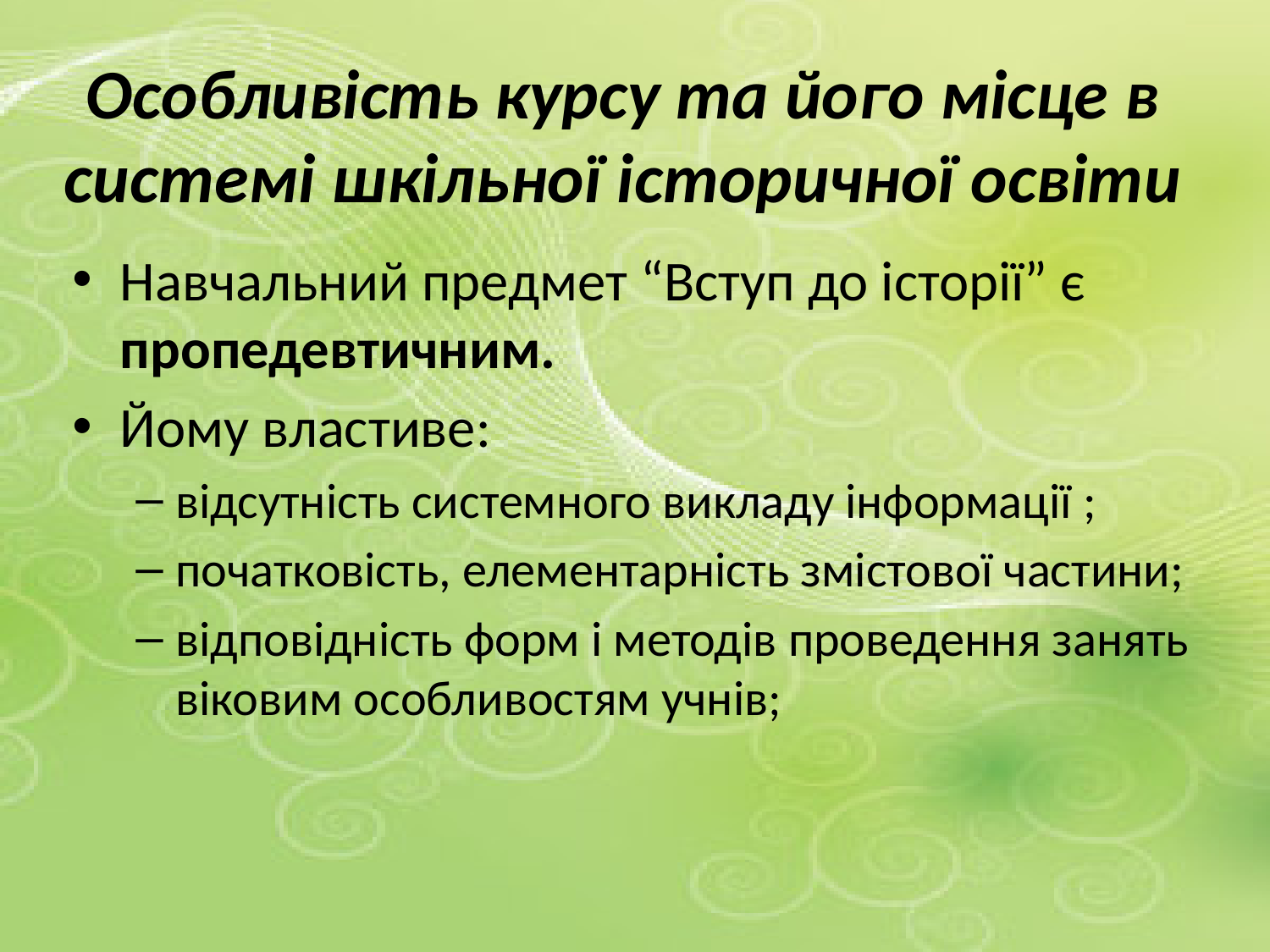

# Особливість курсу та його місце в системі шкільної історичної освіти
Навчальний предмет “Вступ до історії” є пропедевтичним.
Йому властиве:
відсутність системного викладу інформації ;
початковість, елементарність змістової частини;
відповідність форм і методів проведення занять віковим особливостям учнів;